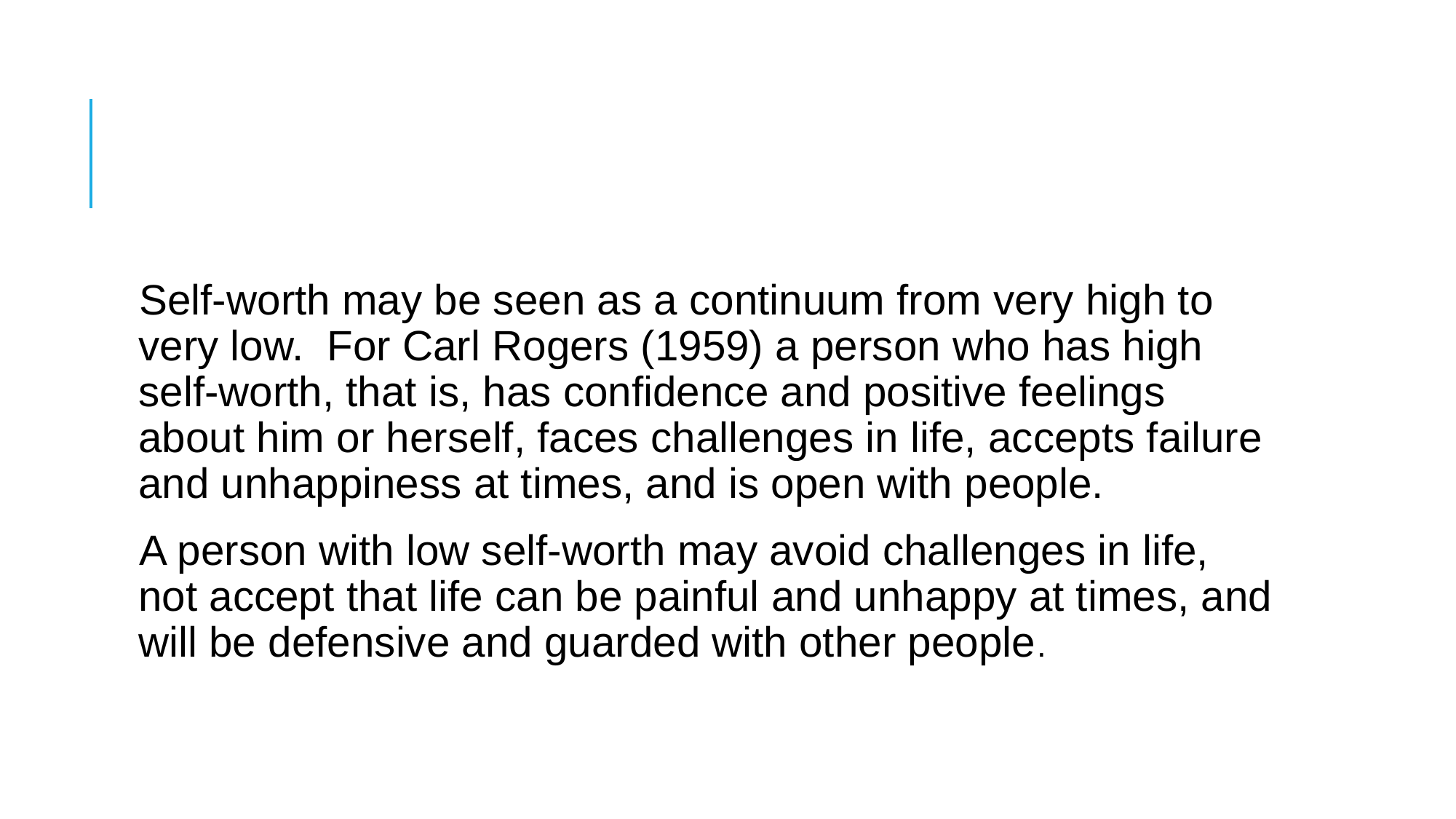

#
Self-worth may be seen as a continuum from very high to very low.  For Carl Rogers (1959) a person who has high self-worth, that is, has confidence and positive feelings about him or herself, faces challenges in life, accepts failure and unhappiness at times, and is open with people.
A person with low self-worth may avoid challenges in life, not accept that life can be painful and unhappy at times, and will be defensive and guarded with other people.